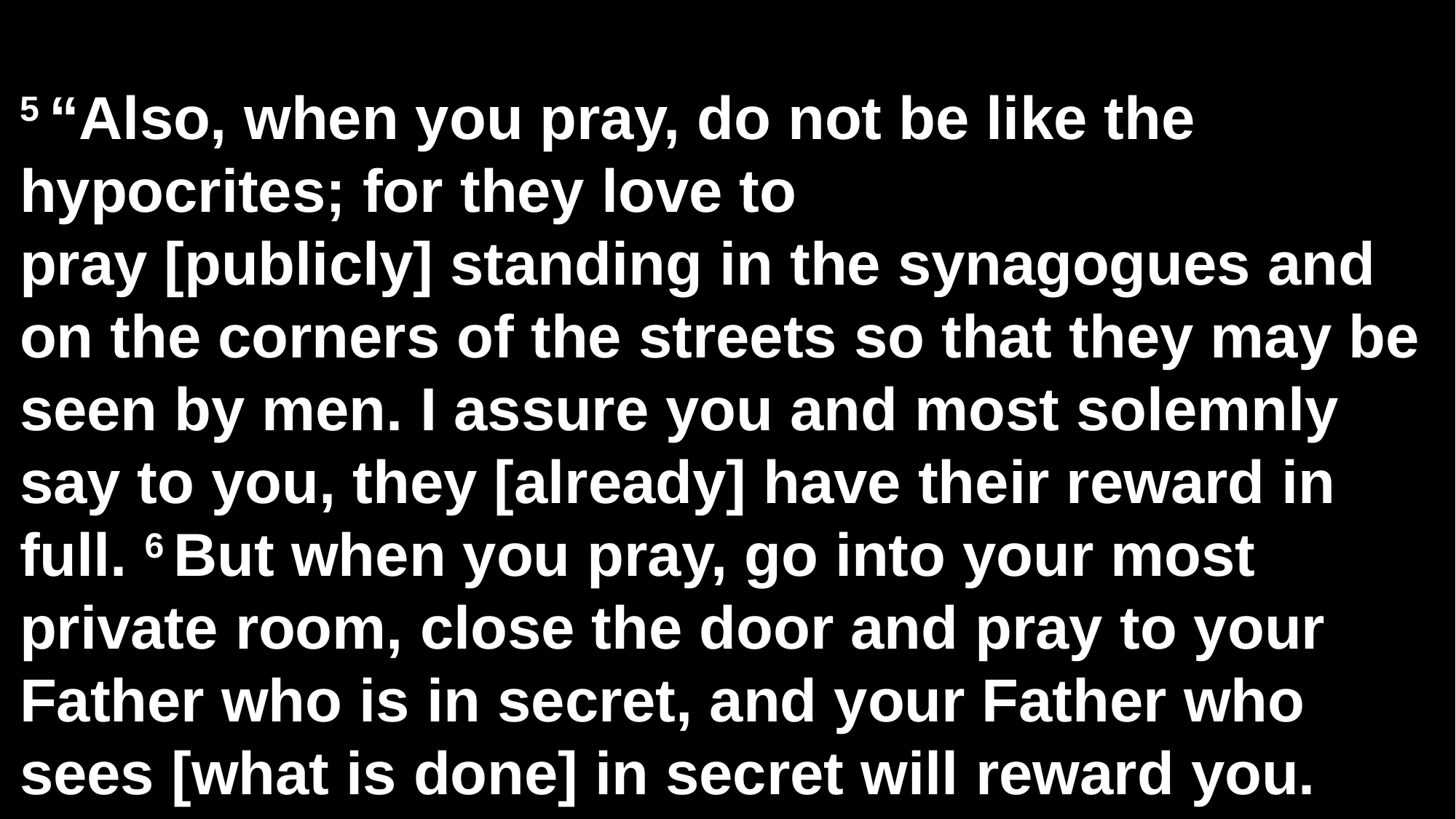

5 “Also, when you pray, do not be like the hypocrites; for they love to pray [publicly] standing in the synagogues and on the corners of the streets so that they may be seen by men. I assure you and most solemnly say to you, they [already] have their reward in full. 6 But when you pray, go into your most private room, close the door and pray to your Father who is in secret, and your Father who sees [what is done] in secret will reward you.